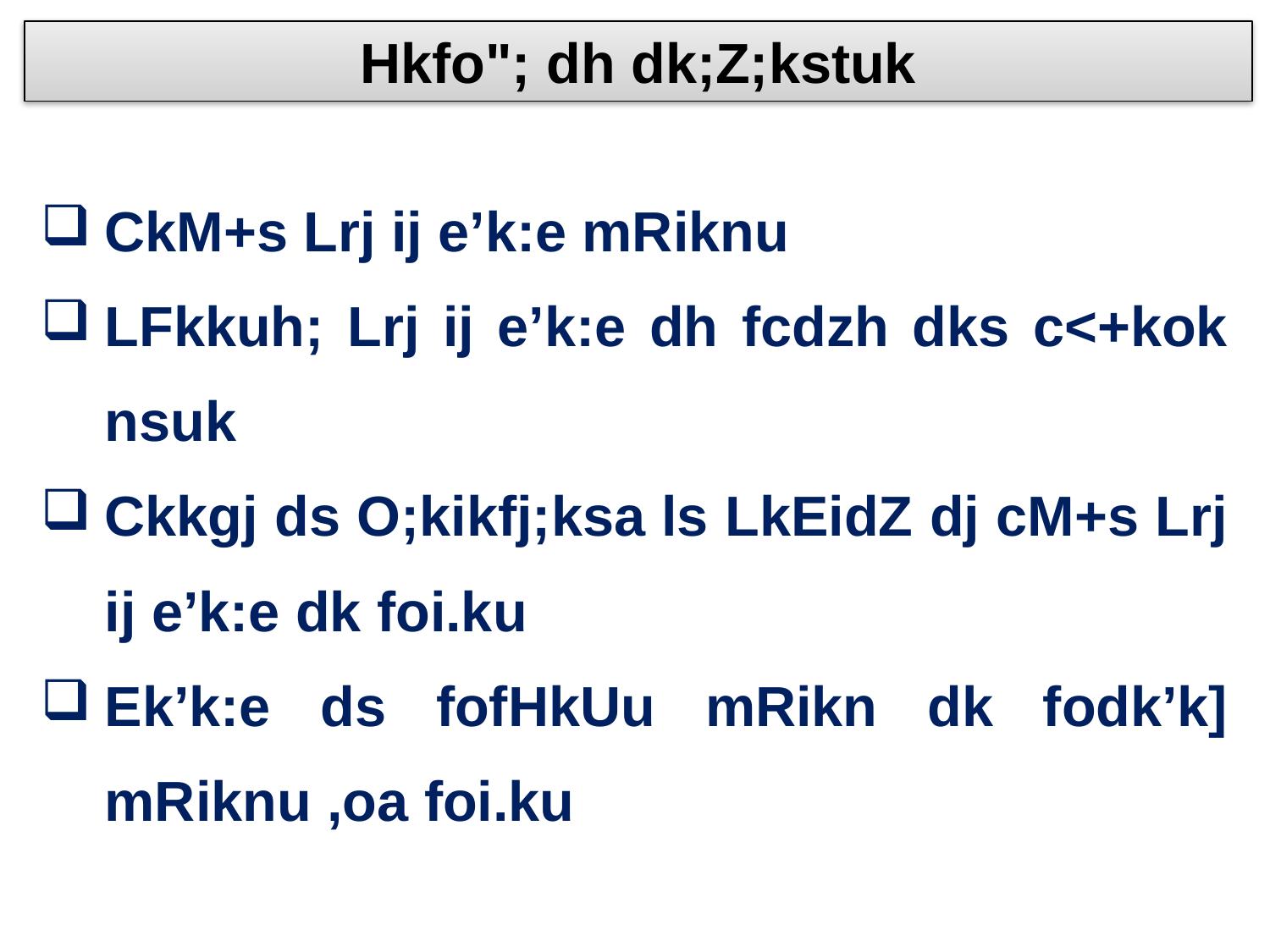

Hkfo"; dh dk;Z;kstuk
| CkM+s Lrj ij e’k:e mRiknu LFkkuh; Lrj ij e’k:e dh fcdzh dks c<+kok nsuk Ckkgj ds O;kikfj;ksa ls LkEidZ dj cM+s Lrj ij e’k:e dk foi.ku Ek’k:e ds fofHkUu mRikn dk fodk’k] mRiknu ,oa foi.ku |
| --- |